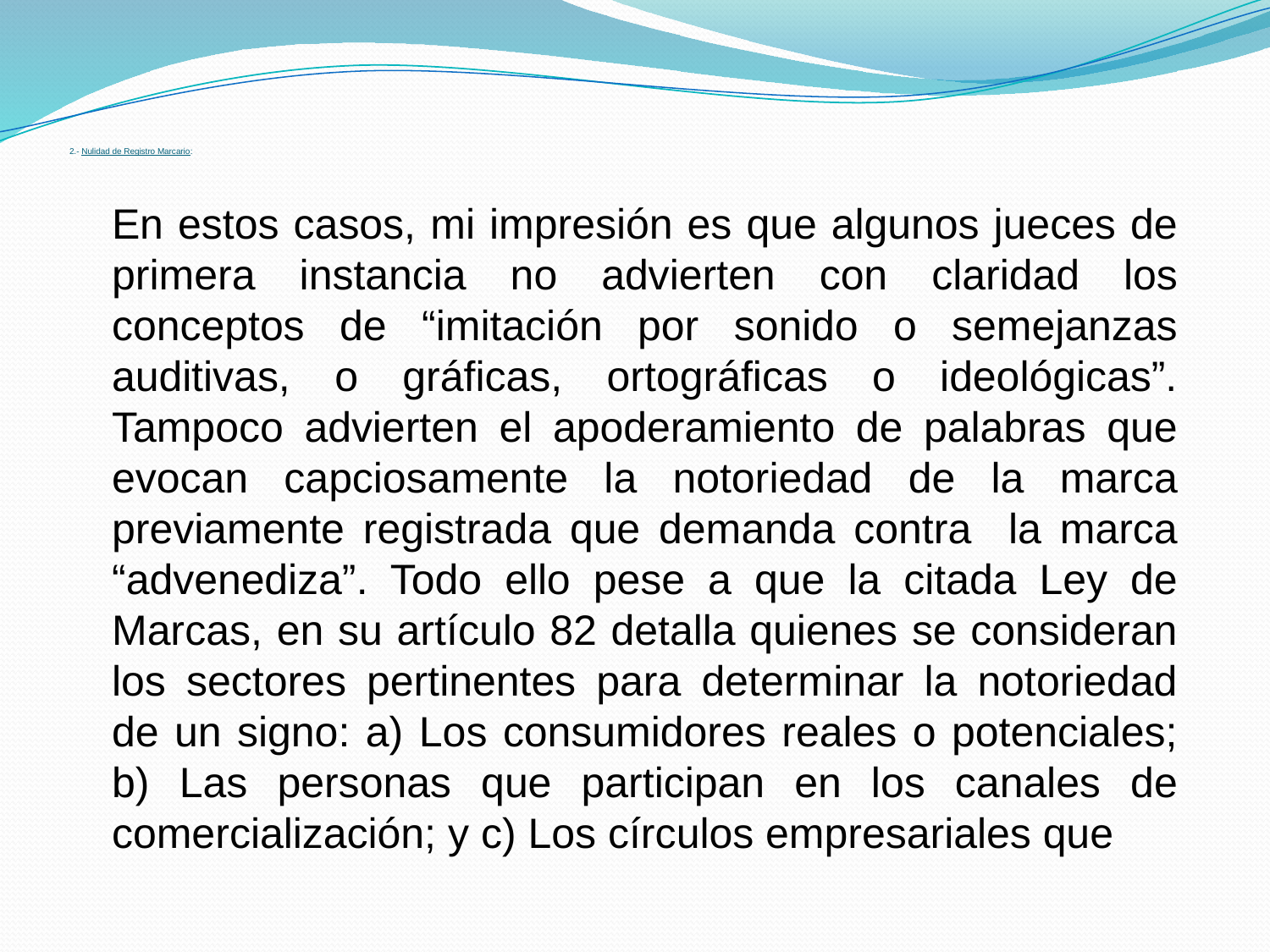

# 2.- Nulidad de Registro Marcario:
En estos casos, mi impresión es que algunos jueces de primera instancia no advierten con claridad los conceptos de “imitación por sonido o semejanzas auditivas, o gráficas, ortográficas o ideológicas”. Tampoco advierten el apoderamiento de palabras que evocan capciosamente la notoriedad de la marca previamente registrada que demanda contra  la marca “advenediza”. Todo ello pese a que la citada Ley de Marcas, en su artículo 82 detalla quienes se consideran los sectores pertinentes para determinar la notoriedad de un signo: a) Los consumidores reales o potenciales; b) Las personas que participan en los canales de comercialización; y c) Los círculos empresariales que